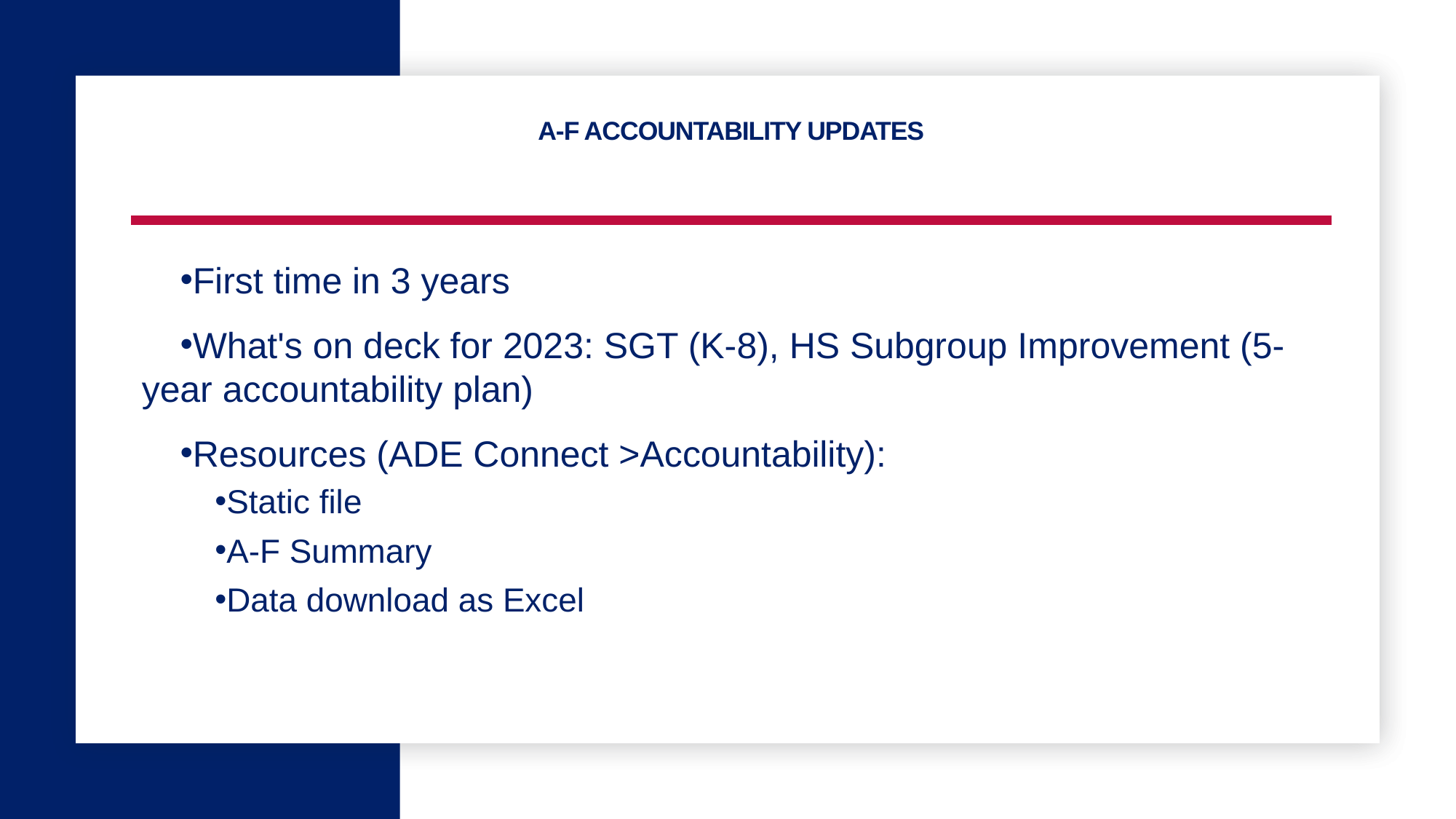

# A-F Accountability updates
First time in 3 years
What's on deck for 2023: SGT (K-8), HS Subgroup Improvement (5-year accountability plan)
Resources (ADE Connect >Accountability):
Static file
A-F Summary
Data download as Excel